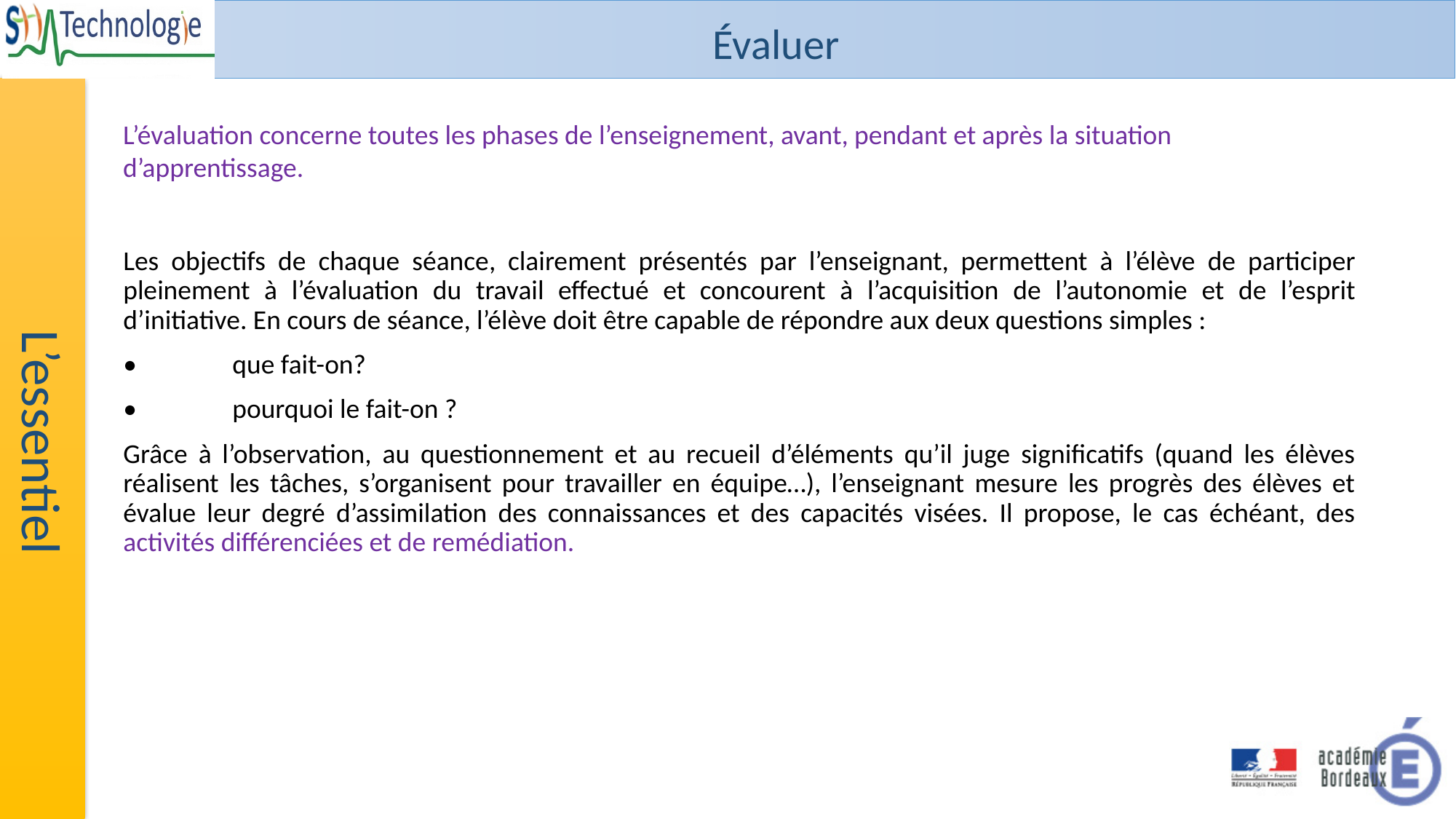

L’évaluation concerne toutes les phases de l’enseignement, avant, pendant et après la situation d’apprentissage.
Les objectifs de chaque séance, clairement présentés par l’enseignant, permettent à l’élève de participer pleinement à l’évaluation du travail effectué et concourent à l’acquisition de l’autonomie et de l’esprit d’initiative. En cours de séance, l’élève doit être capable de répondre aux deux questions simples :
•	que fait-on?
•	pourquoi le fait-on ?
Grâce à l’observation, au questionnement et au recueil d’éléments qu’il juge significatifs (quand les élèves réalisent les tâches, s’organisent pour travailler en équipe…), l’enseignant mesure les progrès des élèves et évalue leur degré d’assimilation des connaissances et des capacités visées. Il propose, le cas échéant, des activités différenciées et de remédiation.